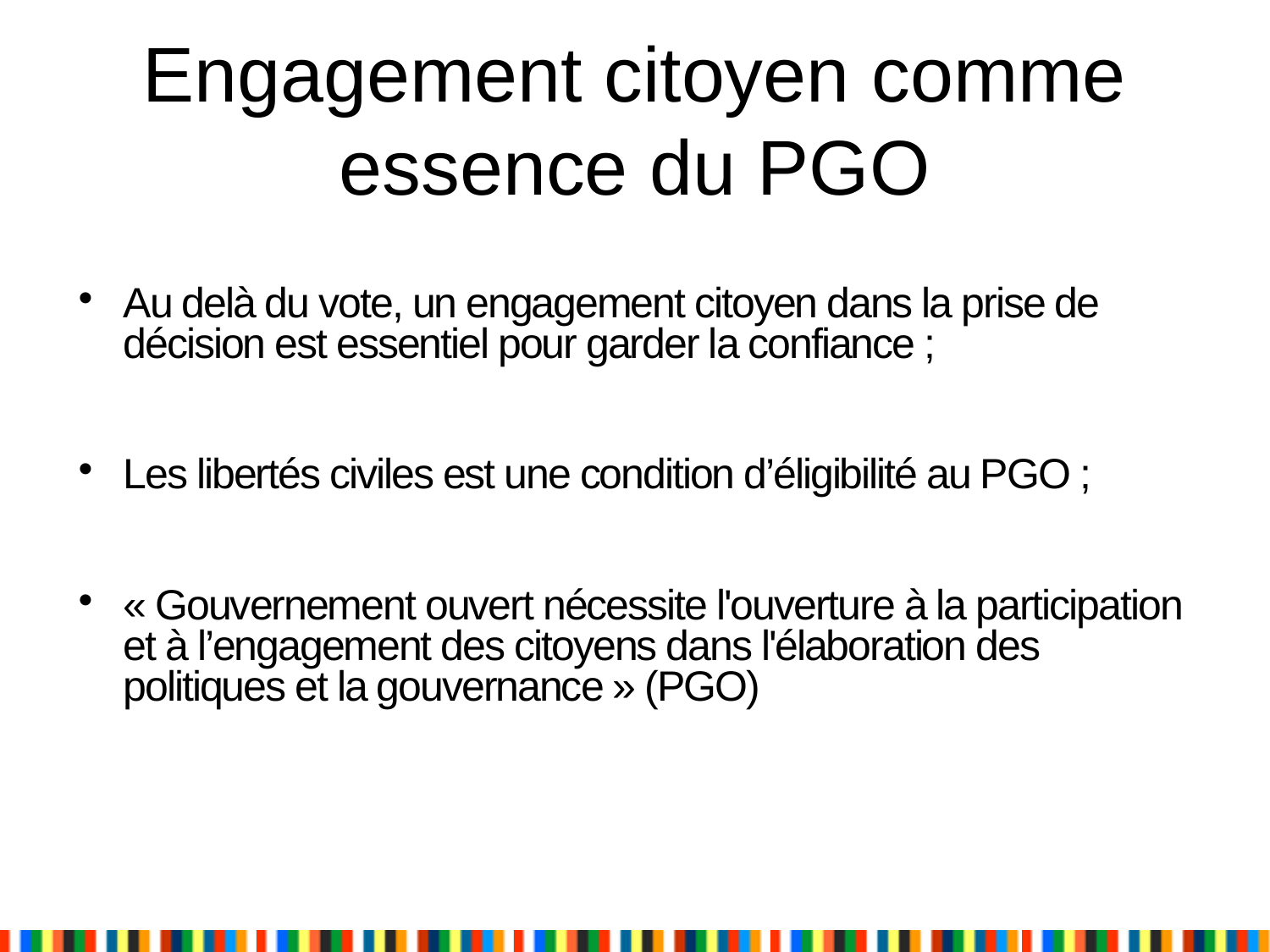

Engagement citoyen comme essence du PGO

Au delà du vote, un engagement citoyen dans la prise de décision est essentiel pour garder la confiance ;

Les libertés civiles est une condition d’éligibilité au PGO ;

« Gouvernement ouvert nécessite l'ouverture à la participation et à l’engagement des citoyens dans l'élaboration des politiques et la gouvernance » (PGO)